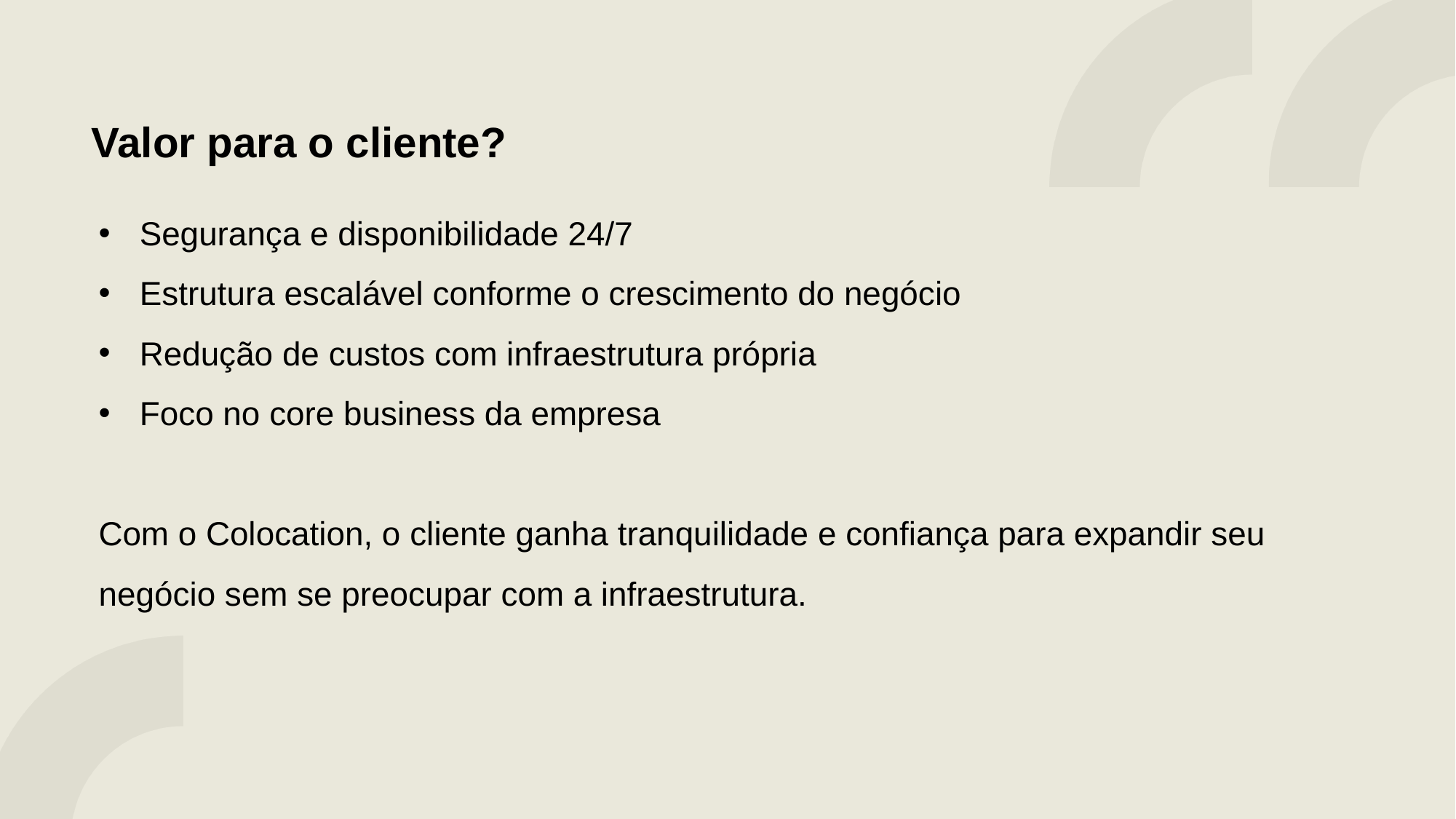

Valor para o cliente?
Segurança e disponibilidade 24/7
Estrutura escalável conforme o crescimento do negócio
Redução de custos com infraestrutura própria
Foco no core business da empresa

Com o Colocation, o cliente ganha tranquilidade e confiança para expandir seu negócio sem se preocupar com a infraestrutura.